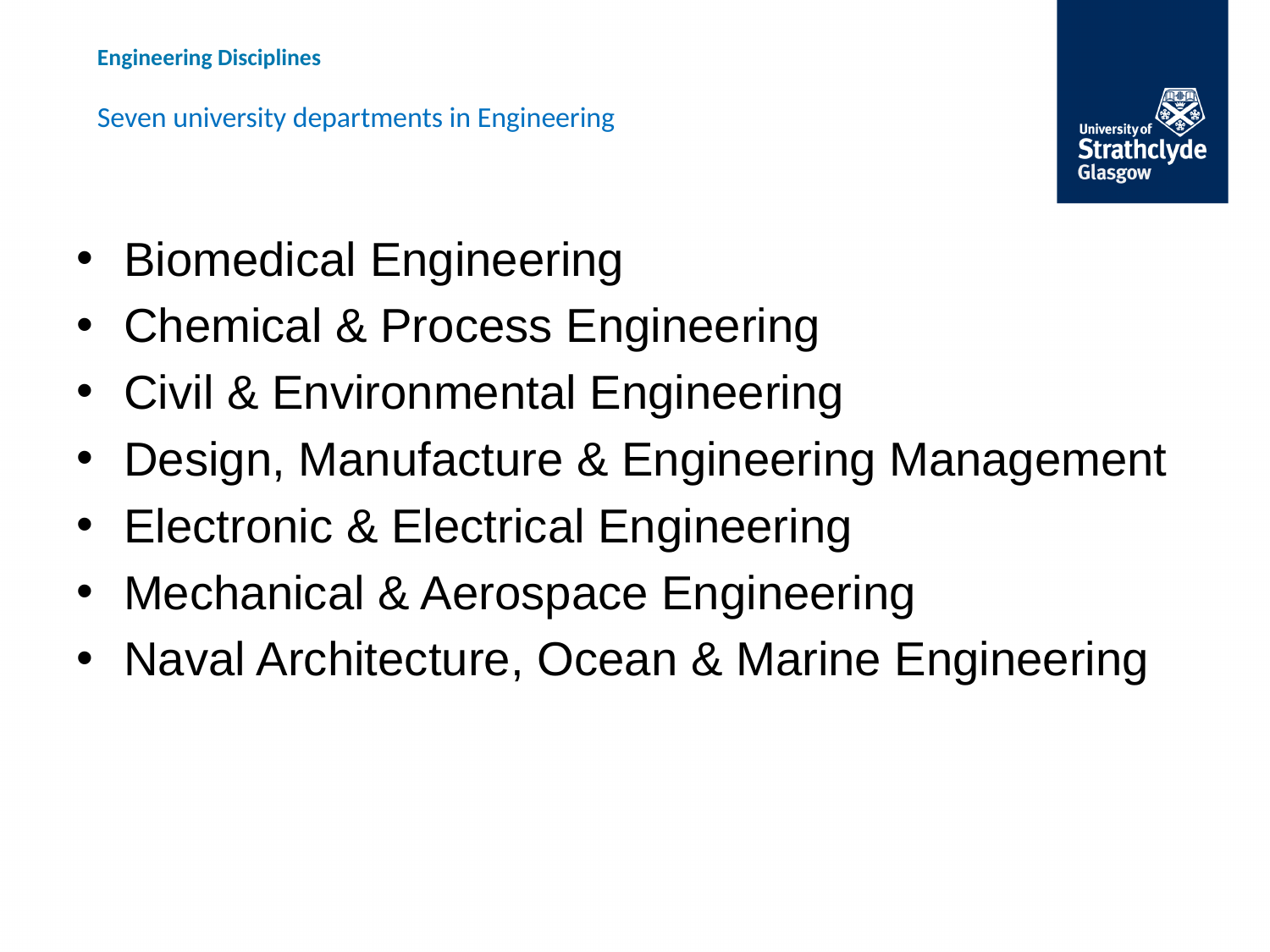

# Engineering Disciplines Seven university departments in Engineering
Biomedical Engineering
Chemical & Process Engineering
Civil & Environmental Engineering
Design, Manufacture & Engineering Management
Electronic & Electrical Engineering
Mechanical & Aerospace Engineering
Naval Architecture, Ocean & Marine Engineering